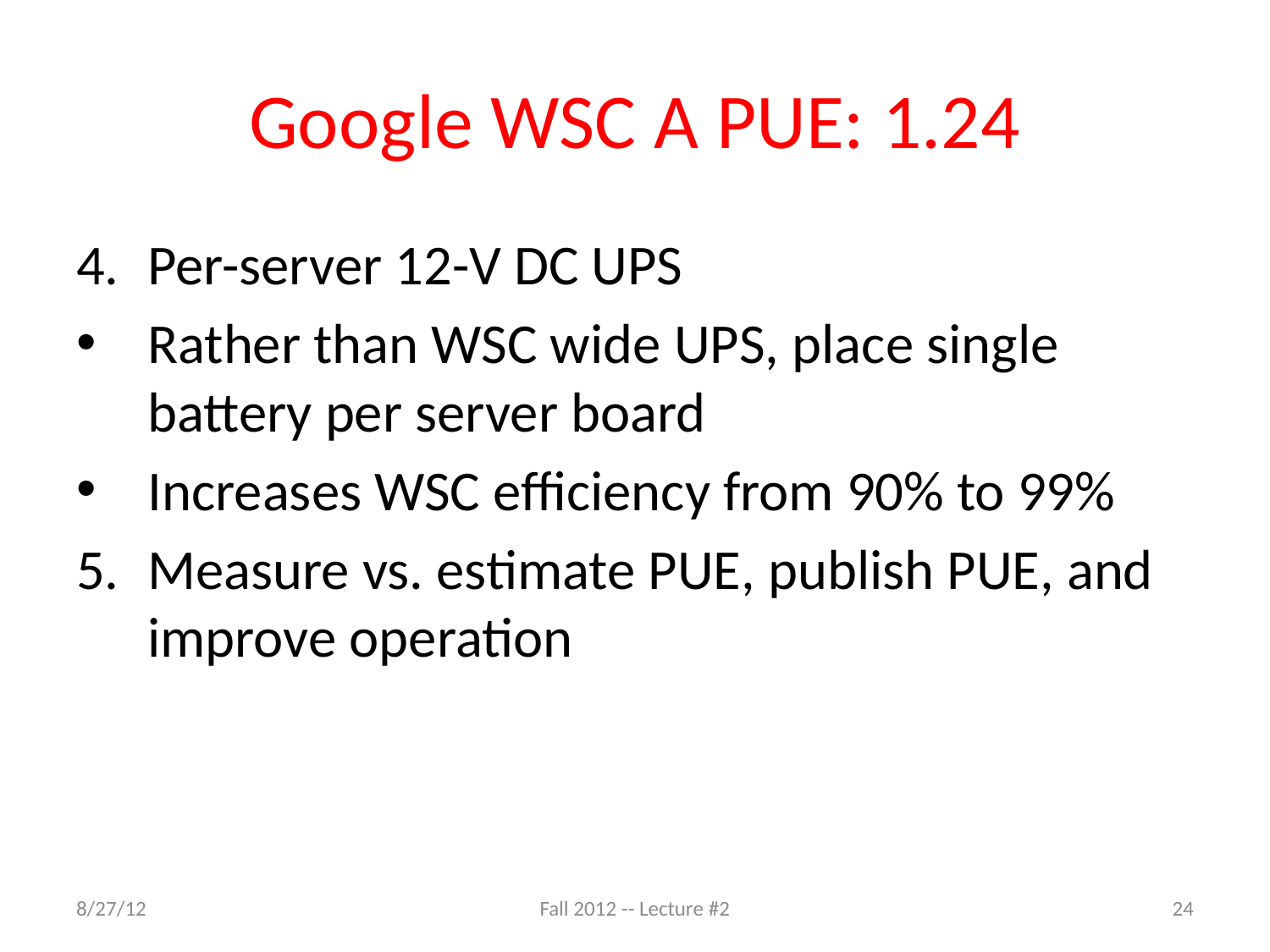

# Google WSC A PUE: 1.24
Per-server 12-V DC UPS
Rather than WSC wide UPS, place single battery per server board
Increases WSC efficiency from 90% to 99%
Measure vs. estimate PUE, publish PUE, and improve operation
8/27/12
Fall 2012 -- Lecture #2
24